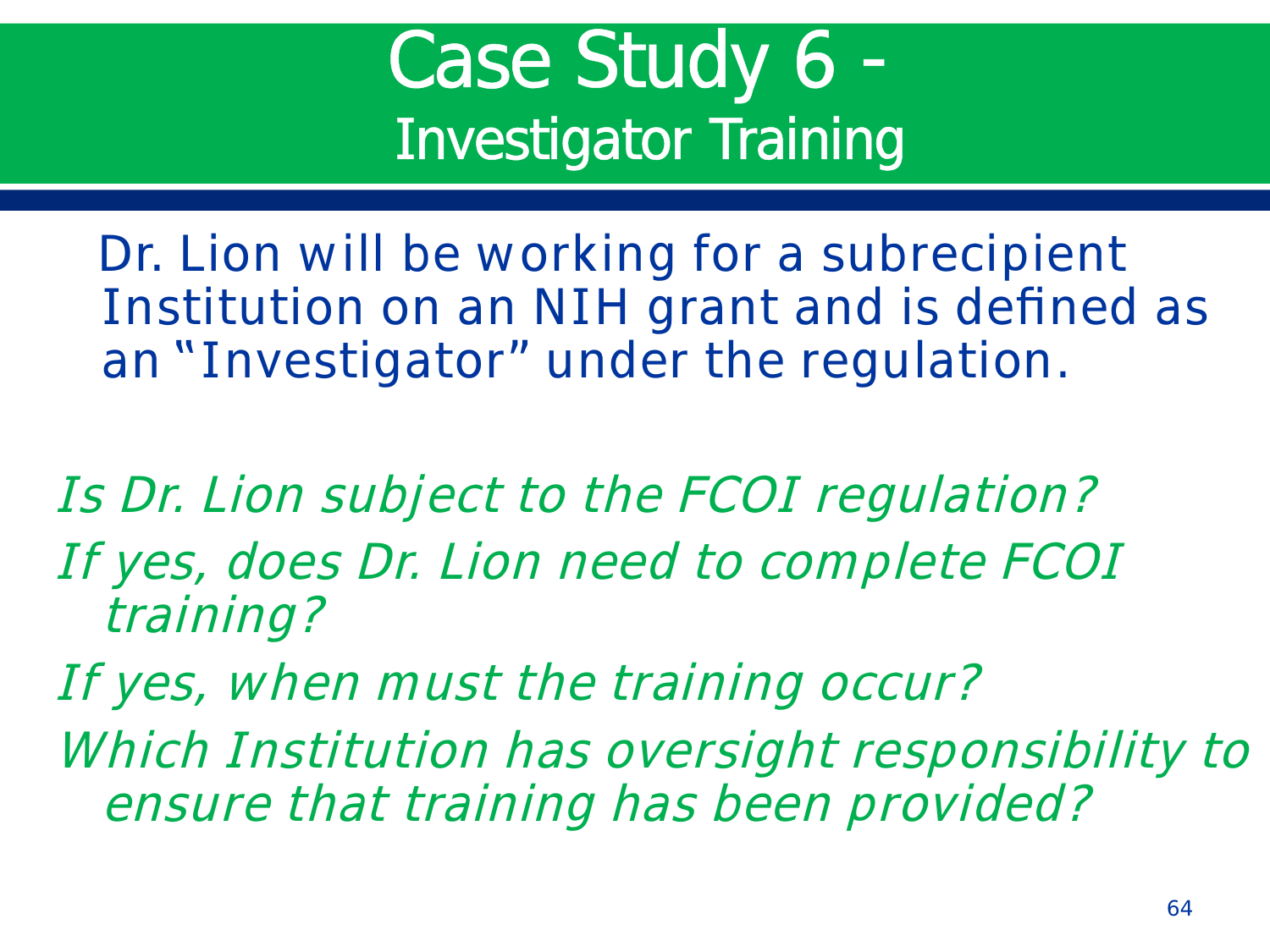

# Case Study 6 - Investigator Training
   Dr. Lion will be working for a subrecipient Institution on an NIH grant and is defined as an “Investigator” under the regulation.

Is Dr. Lion subject to the FCOI regulation?
If yes, does Dr. Lion need to complete FCOI training?
If yes, when must the training occur?
Which Institution has oversight responsibility to ensure that training has been provided?
64